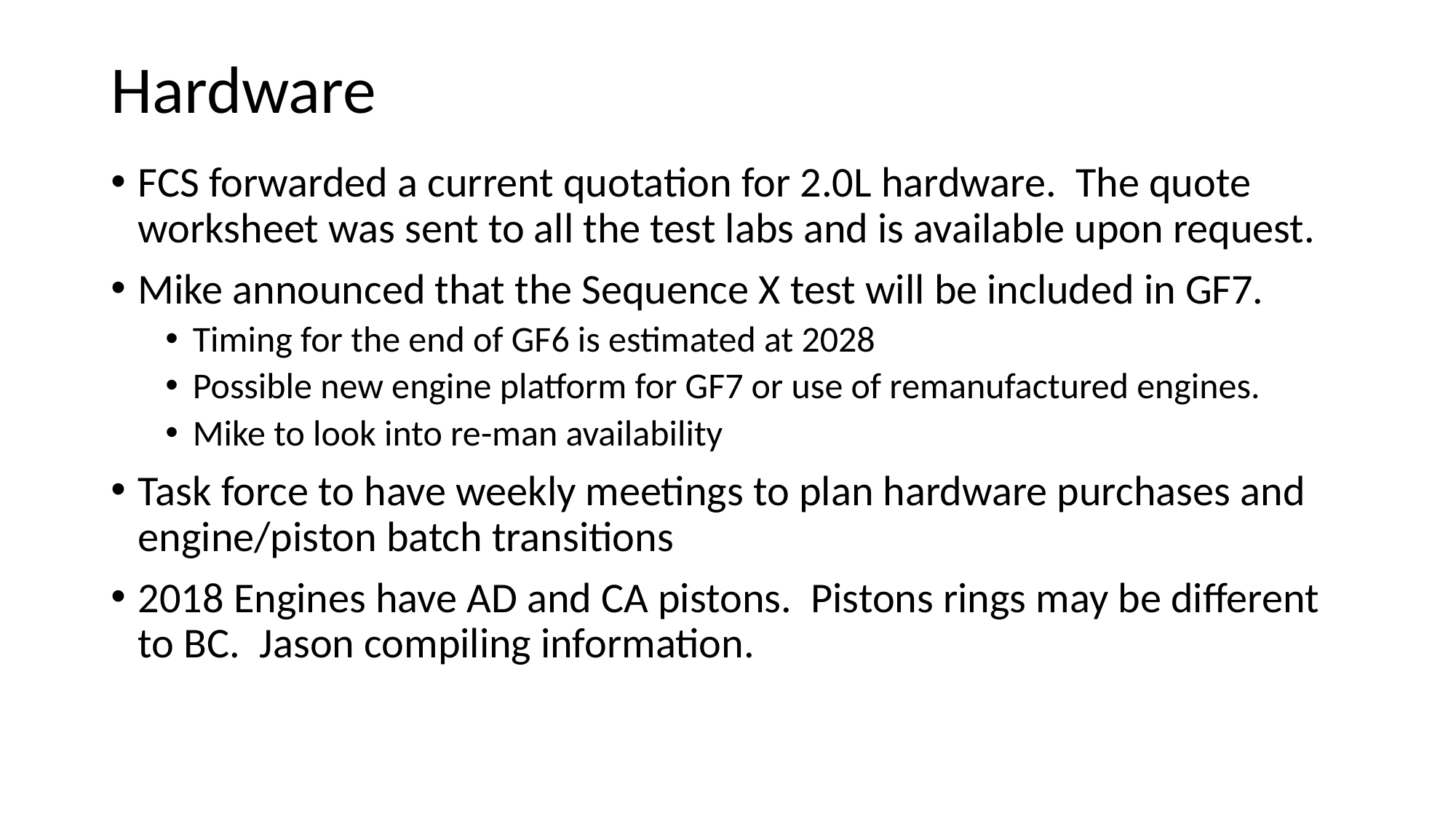

# Hardware
FCS forwarded a current quotation for 2.0L hardware.  The quote worksheet was sent to all the test labs and is available upon request.
Mike announced that the Sequence X test will be included in GF7.
Timing for the end of GF6 is estimated at 2028
Possible new engine platform for GF7 or use of remanufactured engines.
Mike to look into re-man availability
Task force to have weekly meetings to plan hardware purchases and engine/piston batch transitions
2018 Engines have AD and CA pistons.  Pistons rings may be different to BC.  Jason compiling information.